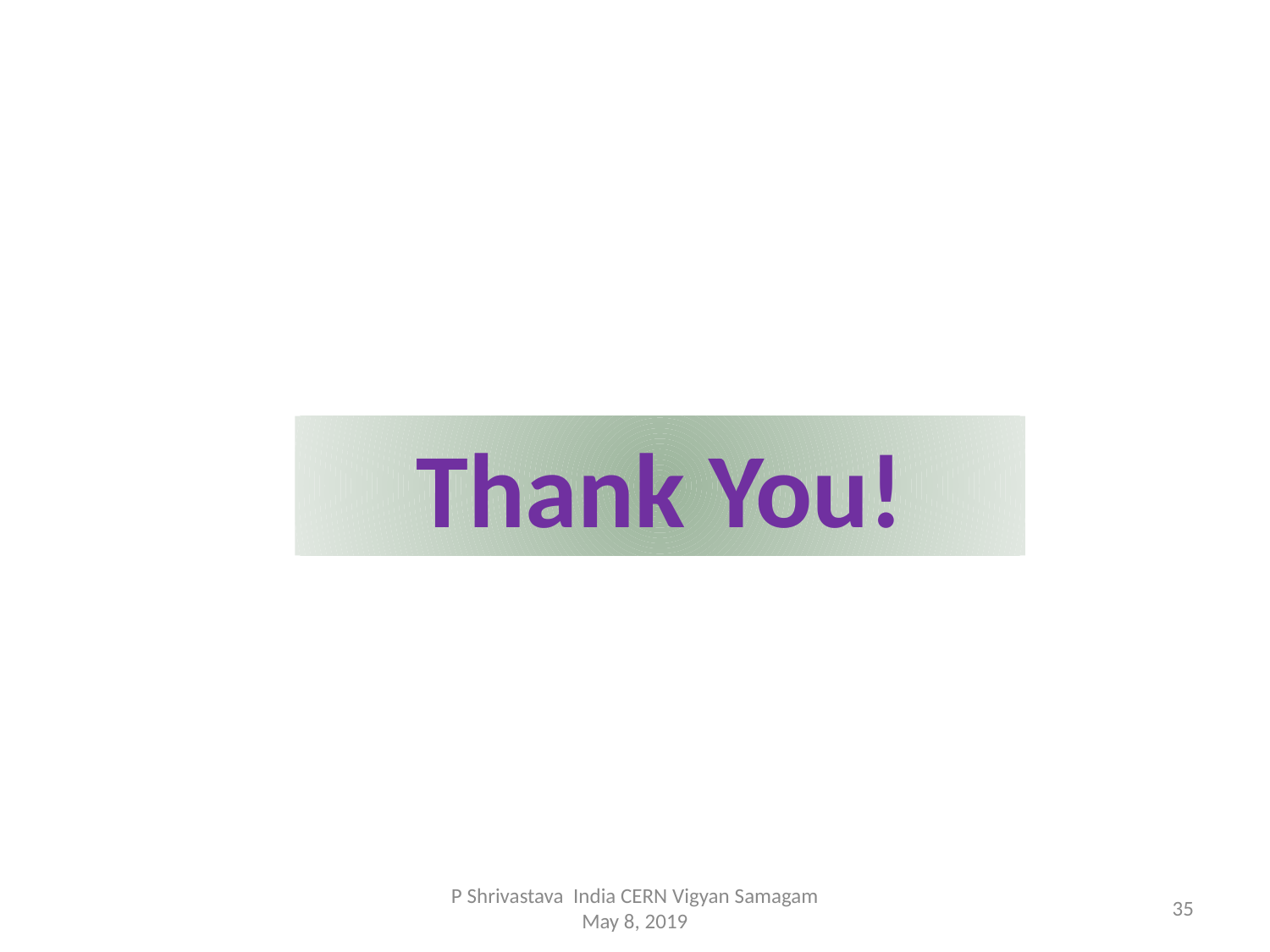

Thank You!
P Shrivastava  India CERN Vigyan Samagam May 8, 2019
35